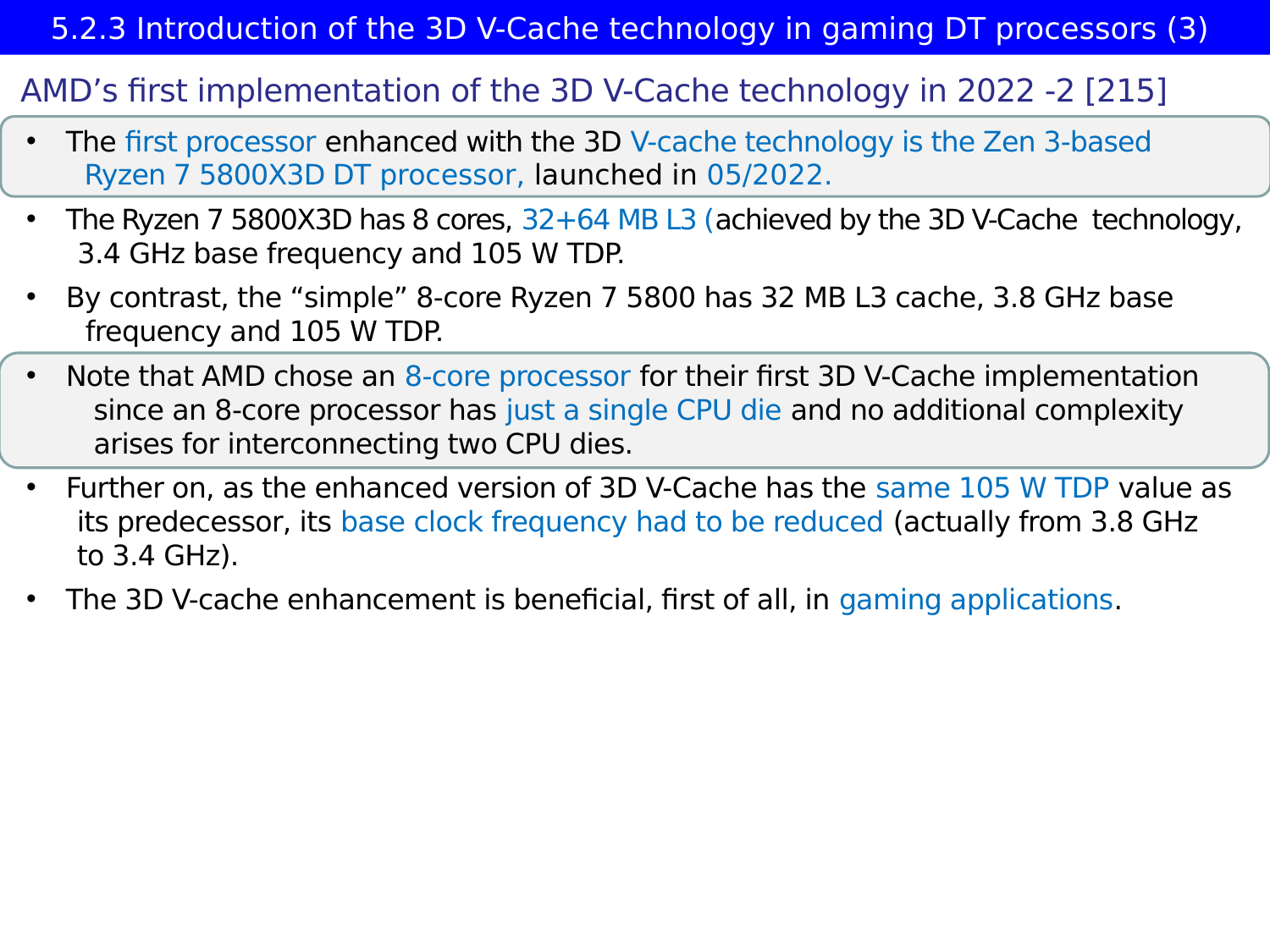

# 5.2.3 Introduction of the 3D V-Cache technology in gaming DT processors (3)
AMD’s first implementation of the 3D V-Cache technology in 2022 -2 [215]

The first processor enhanced with the 3D V-cache technology is the Zen 3-based
       Ryzen 7 5800X3D DT processor, launched in 05/2022.
The Ryzen 7 5800X3D has 8 cores, 32+64 MB L3 (achieved by the 3D V-Cache  technology,
      3.4 GHz base frequency and 105 W TDP.
By contrast, the “simple” 8-core Ryzen 7 5800 has 32 MB L3 cache, 3.8 GHz base
       frequency and 105 W TDP.
Note that AMD chose an 8-core processor for their first 3D V-Cache implementation
        since an 8-core processor has just a single CPU die and no additional complexity
        arises for interconnecting two CPU dies.
Further on, as the enhanced version of 3D V-Cache has the same 105 W TDP value as
      its predecessor, its base clock frequency had to be reduced (actually from 3.8 GHz
      to 3.4 GHz).
The 3D V-cache enhancement is beneficial, first of all, in gaming applications.